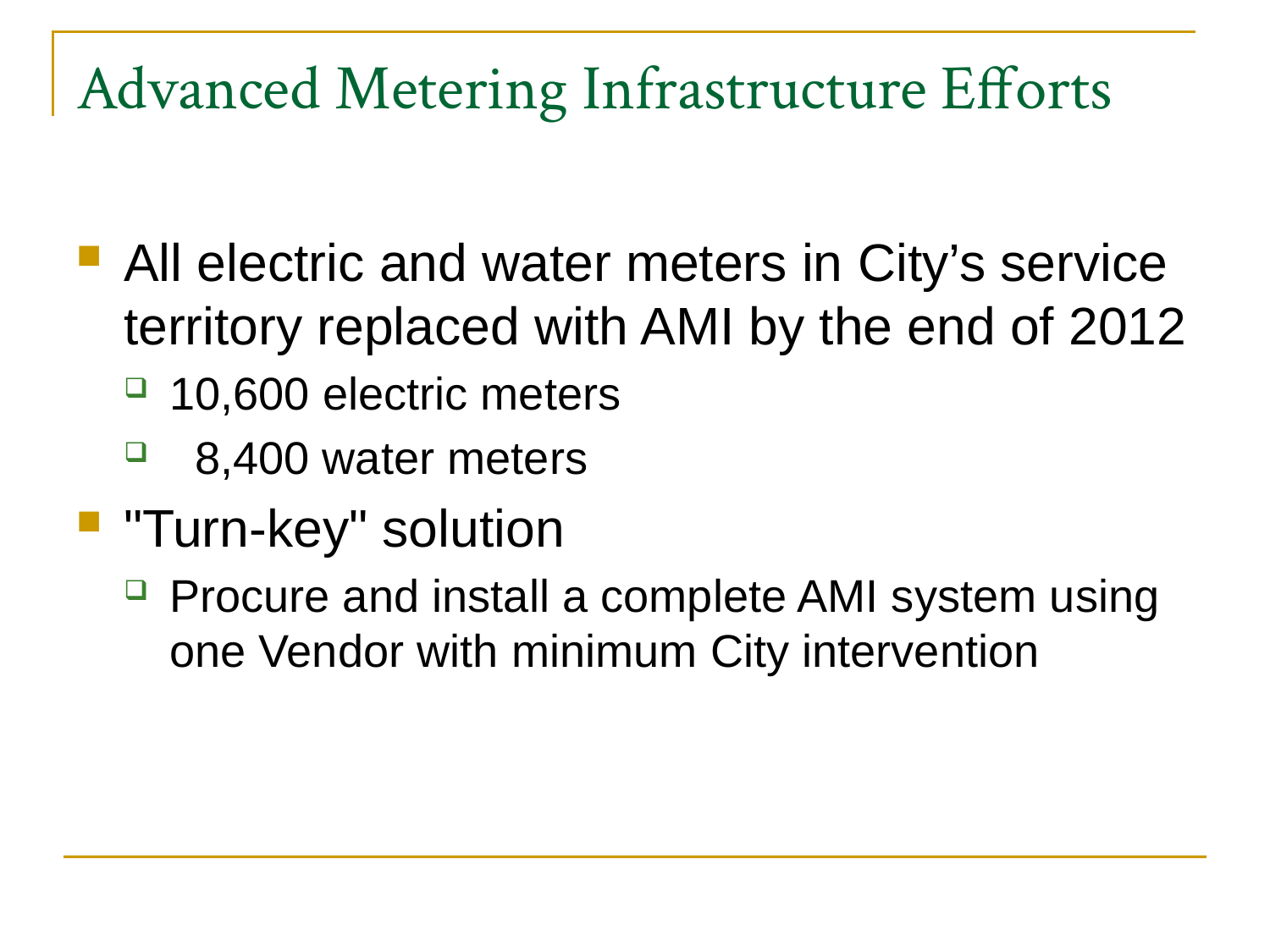

# Advanced Metering Infrastructure Efforts
All electric and water meters in City’s service territory replaced with AMI by the end of 2012
10,600 electric meters
  8,400 water meters
"Turn-key" solution
Procure and install a complete AMI system using one Vendor with minimum City intervention